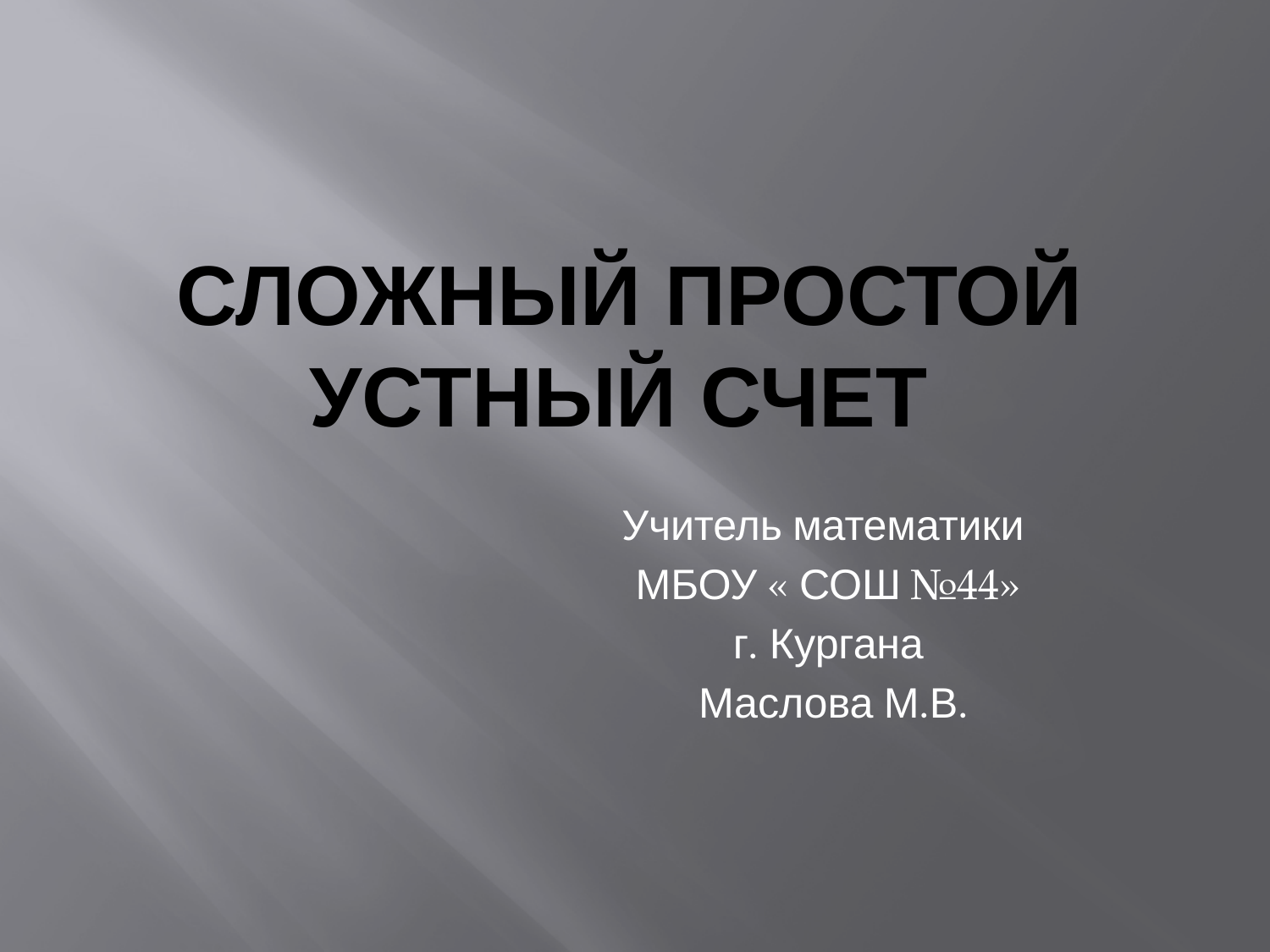

# Сложный простой устный счет
Учитель математики
МБОУ « СОШ №44»
г. Кургана
 Маслова М.В.